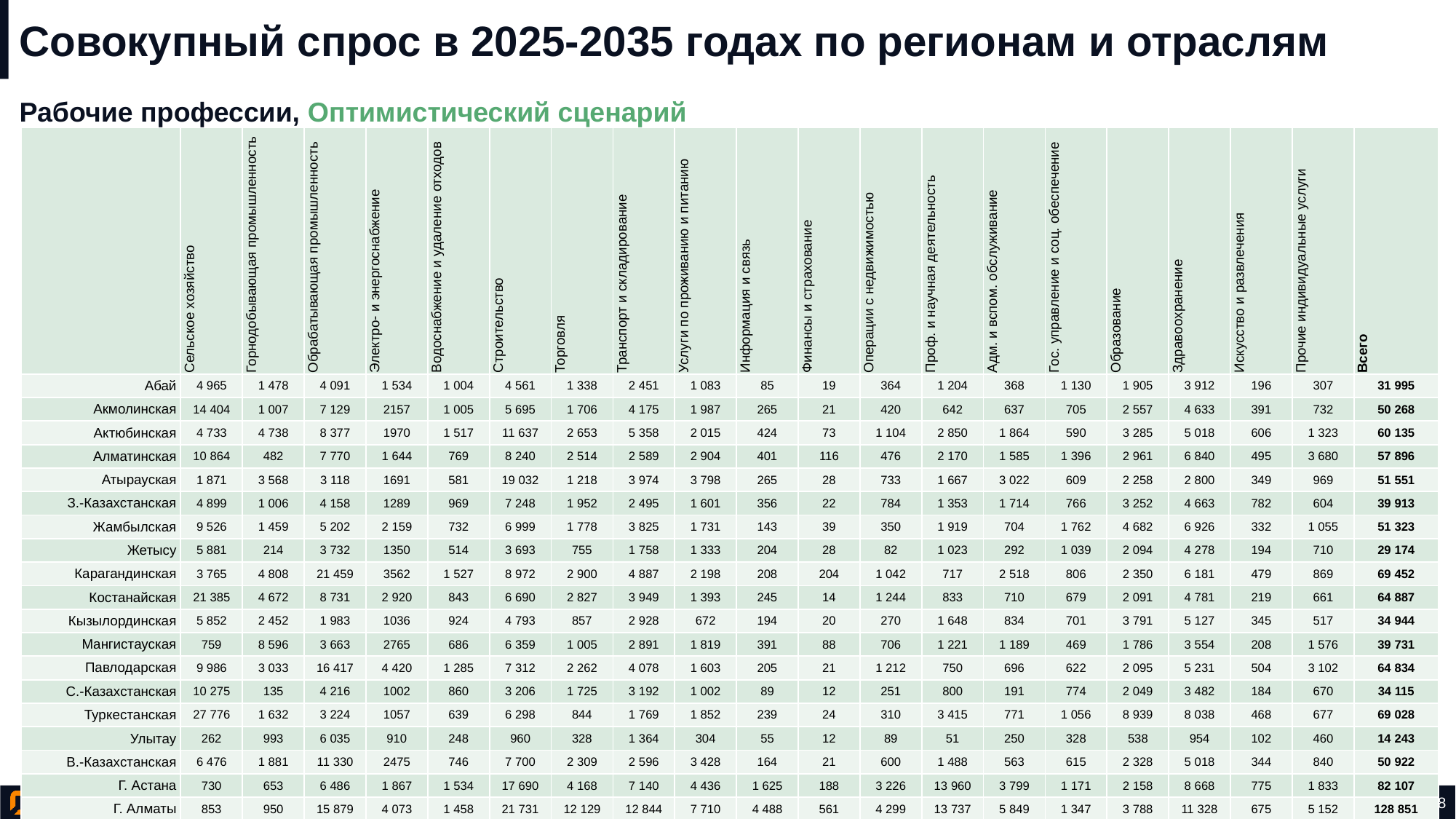

# Совокупный спрос в 2025-2035 годах по регионам и отраслям
Рабочие профессии, Оптимистический сценарий
|  | Сельское хозяйство | Горнодобывающая промышленность | Обрабатывающая промышленность | Электро- и энергоснабжение | Водоснабжение и удаление отходов | Строительство | Торговля | Транспорт и складирование | Услуги по проживанию и питанию | Информация и связь | Финансы и страхование | Операции с недвижимостью | Проф. и научная деятельность | Адм. и вспом. обслуживание | Гос. управление и соц. обеспечение | Образование | Здравоохранение | Искусство и развлечения | Прочие индивидуальные услуги | Всего |
| --- | --- | --- | --- | --- | --- | --- | --- | --- | --- | --- | --- | --- | --- | --- | --- | --- | --- | --- | --- | --- |
| Абай | 4 965 | 1 478 | 4 091 | 1 534 | 1 004 | 4 561 | 1 338 | 2 451 | 1 083 | 85 | 19 | 364 | 1 204 | 368 | 1 130 | 1 905 | 3 912 | 196 | 307 | 31 995 |
| Акмолинская | 14 404 | 1 007 | 7 129 | 2157 | 1 005 | 5 695 | 1 706 | 4 175 | 1 987 | 265 | 21 | 420 | 642 | 637 | 705 | 2 557 | 4 633 | 391 | 732 | 50 268 |
| Актюбинская | 4 733 | 4 738 | 8 377 | 1970 | 1 517 | 11 637 | 2 653 | 5 358 | 2 015 | 424 | 73 | 1 104 | 2 850 | 1 864 | 590 | 3 285 | 5 018 | 606 | 1 323 | 60 135 |
| Алматинская | 10 864 | 482 | 7 770 | 1 644 | 769 | 8 240 | 2 514 | 2 589 | 2 904 | 401 | 116 | 476 | 2 170 | 1 585 | 1 396 | 2 961 | 6 840 | 495 | 3 680 | 57 896 |
| Атырауская | 1 871 | 3 568 | 3 118 | 1691 | 581 | 19 032 | 1 218 | 3 974 | 3 798 | 265 | 28 | 733 | 1 667 | 3 022 | 609 | 2 258 | 2 800 | 349 | 969 | 51 551 |
| З.-Казахстанская | 4 899 | 1 006 | 4 158 | 1289 | 969 | 7 248 | 1 952 | 2 495 | 1 601 | 356 | 22 | 784 | 1 353 | 1 714 | 766 | 3 252 | 4 663 | 782 | 604 | 39 913 |
| Жамбылская | 9 526 | 1 459 | 5 202 | 2 159 | 732 | 6 999 | 1 778 | 3 825 | 1 731 | 143 | 39 | 350 | 1 919 | 704 | 1 762 | 4 682 | 6 926 | 332 | 1 055 | 51 323 |
| Жетысу | 5 881 | 214 | 3 732 | 1350 | 514 | 3 693 | 755 | 1 758 | 1 333 | 204 | 28 | 82 | 1 023 | 292 | 1 039 | 2 094 | 4 278 | 194 | 710 | 29 174 |
| Карагандинская | 3 765 | 4 808 | 21 459 | 3562 | 1 527 | 8 972 | 2 900 | 4 887 | 2 198 | 208 | 204 | 1 042 | 717 | 2 518 | 806 | 2 350 | 6 181 | 479 | 869 | 69 452 |
| Костанайская | 21 385 | 4 672 | 8 731 | 2 920 | 843 | 6 690 | 2 827 | 3 949 | 1 393 | 245 | 14 | 1 244 | 833 | 710 | 679 | 2 091 | 4 781 | 219 | 661 | 64 887 |
| Кызылординская | 5 852 | 2 452 | 1 983 | 1036 | 924 | 4 793 | 857 | 2 928 | 672 | 194 | 20 | 270 | 1 648 | 834 | 701 | 3 791 | 5 127 | 345 | 517 | 34 944 |
| Мангистауская | 759 | 8 596 | 3 663 | 2765 | 686 | 6 359 | 1 005 | 2 891 | 1 819 | 391 | 88 | 706 | 1 221 | 1 189 | 469 | 1 786 | 3 554 | 208 | 1 576 | 39 731 |
| Павлодарская | 9 986 | 3 033 | 16 417 | 4 420 | 1 285 | 7 312 | 2 262 | 4 078 | 1 603 | 205 | 21 | 1 212 | 750 | 696 | 622 | 2 095 | 5 231 | 504 | 3 102 | 64 834 |
| С.-Казахстанская | 10 275 | 135 | 4 216 | 1002 | 860 | 3 206 | 1 725 | 3 192 | 1 002 | 89 | 12 | 251 | 800 | 191 | 774 | 2 049 | 3 482 | 184 | 670 | 34 115 |
| Туркестанская | 27 776 | 1 632 | 3 224 | 1057 | 639 | 6 298 | 844 | 1 769 | 1 852 | 239 | 24 | 310 | 3 415 | 771 | 1 056 | 8 939 | 8 038 | 468 | 677 | 69 028 |
| Улытау | 262 | 993 | 6 035 | 910 | 248 | 960 | 328 | 1 364 | 304 | 55 | 12 | 89 | 51 | 250 | 328 | 538 | 954 | 102 | 460 | 14 243 |
| В.-Казахстанская | 6 476 | 1 881 | 11 330 | 2475 | 746 | 7 700 | 2 309 | 2 596 | 3 428 | 164 | 21 | 600 | 1 488 | 563 | 615 | 2 328 | 5 018 | 344 | 840 | 50 922 |
| Г. Астана | 730 | 653 | 6 486 | 1 867 | 1 534 | 17 690 | 4 168 | 7 140 | 4 436 | 1 625 | 188 | 3 226 | 13 960 | 3 799 | 1 171 | 2 158 | 8 668 | 775 | 1 833 | 82 107 |
| Г. Алматы | 853 | 950 | 15 879 | 4 073 | 1 458 | 21 731 | 12 129 | 12 844 | 7 710 | 4 488 | 561 | 4 299 | 13 737 | 5 849 | 1 347 | 3 788 | 11 328 | 675 | 5 152 | 128 851 |
| Г. Шымкент | 1 430 | 597 | 6 182 | 1 753 | 581 | 7 666 | 1 314 | 2 777 | 1 909 | 431 | 102 | 894 | 1 875 | 1 128 | 589 | 2 126 | 5 967 | 294 | 5 132 | 42 747 |
| Казахстан | 146 692 | 44 354 | 149 182 | 41 634 | 18 422 | 166 482 | 46 582 | 77 040 | 44 778 | 10 477 | 1 613 | 18 456 | 53 323 | 28 684 | 17 154 | 57 033 | 107 399 | 7 942 | 30 869 | 1 068 116 |
47 из 78